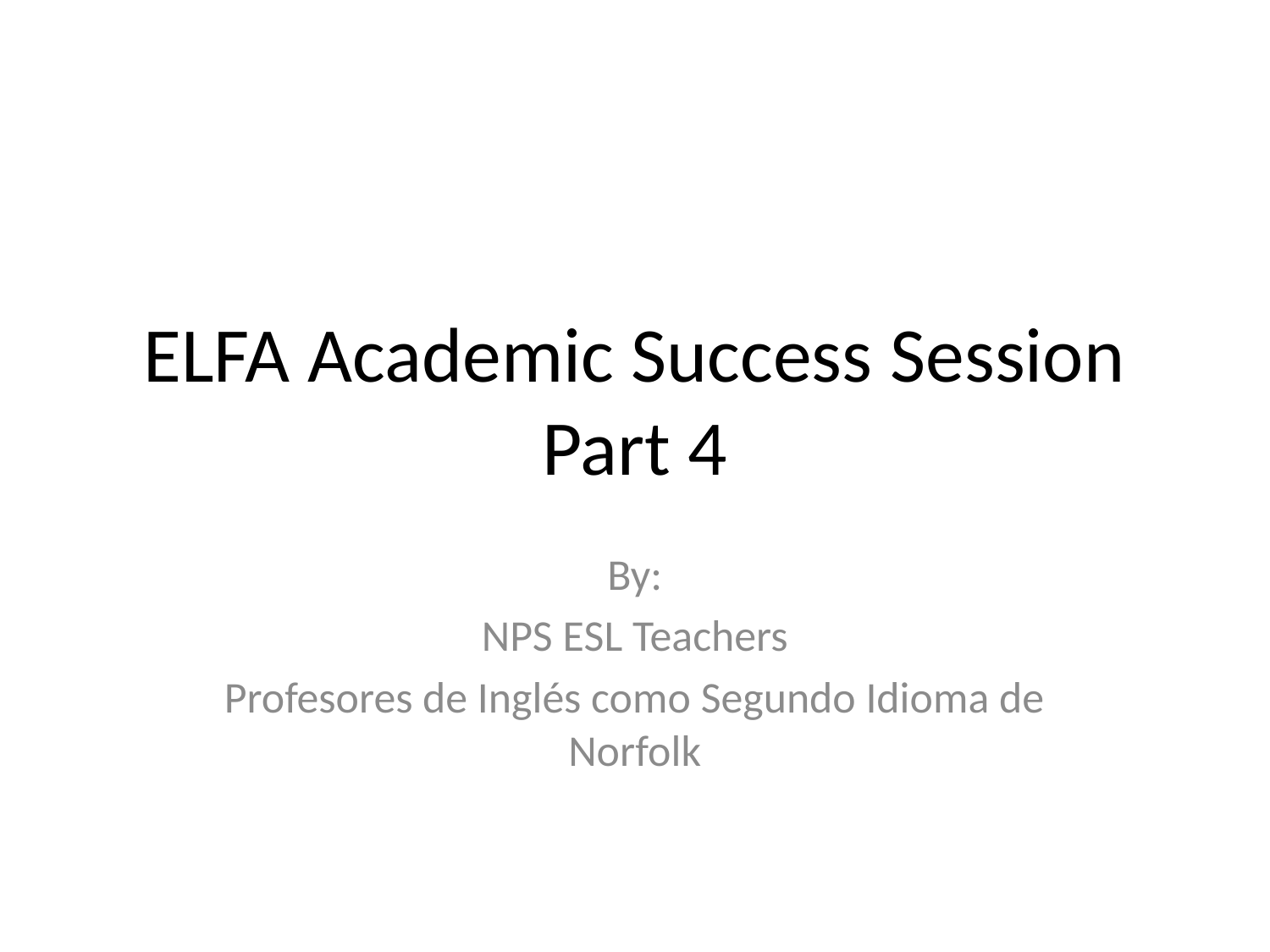

# ELFA Academic Success Session Part 4
By:
NPS ESL Teachers
Profesores de Inglés como Segundo Idioma de Norfolk